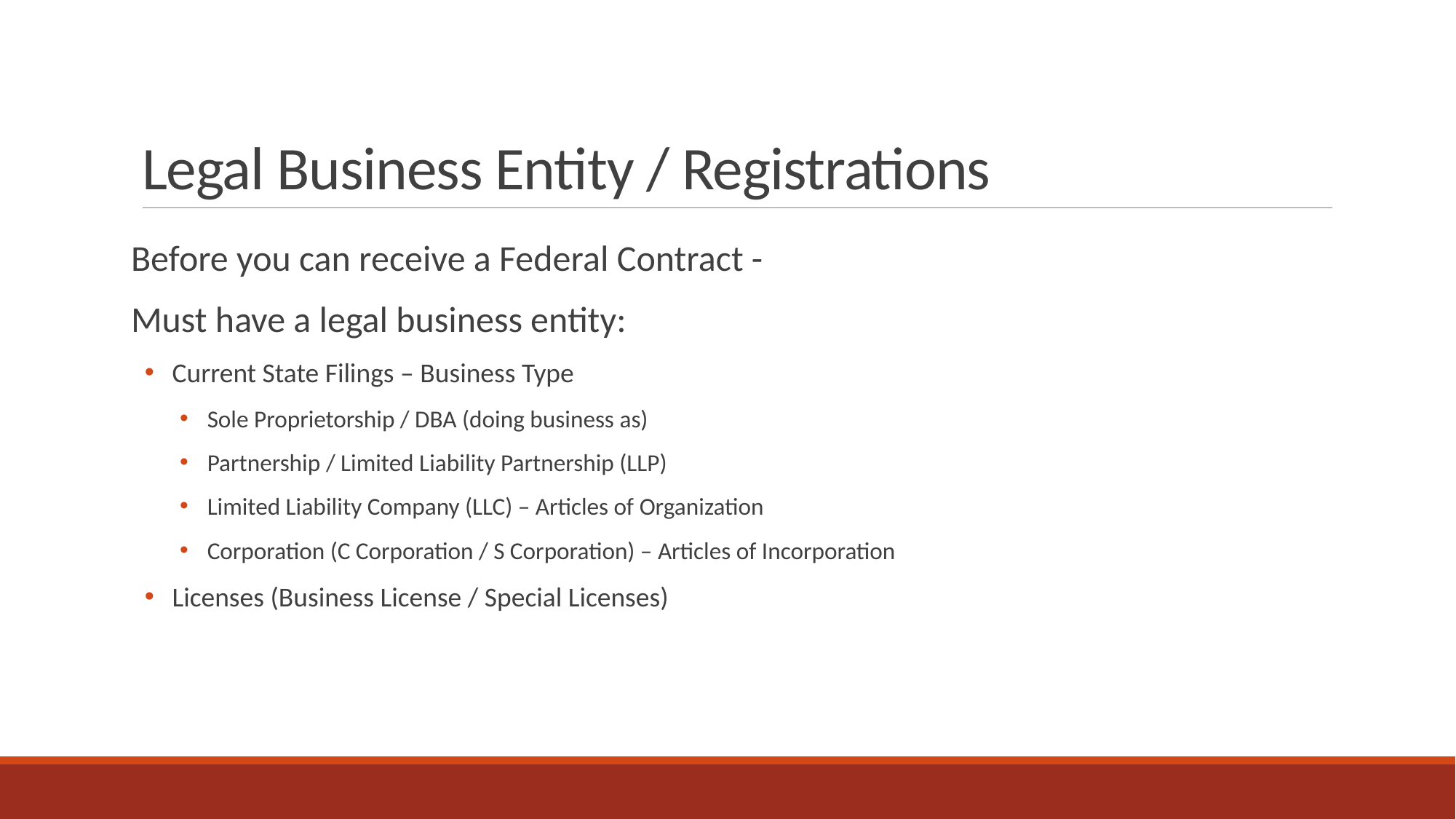

# Legal Business Entity / Registrations
Before you can receive a Federal Contract -
Must have a legal business entity:
Current State Filings – Business Type
Sole Proprietorship / DBA (doing business as)
Partnership / Limited Liability Partnership (LLP)
Limited Liability Company (LLC) – Articles of Organization
Corporation (C Corporation / S Corporation) – Articles of Incorporation
Licenses (Business License / Special Licenses)